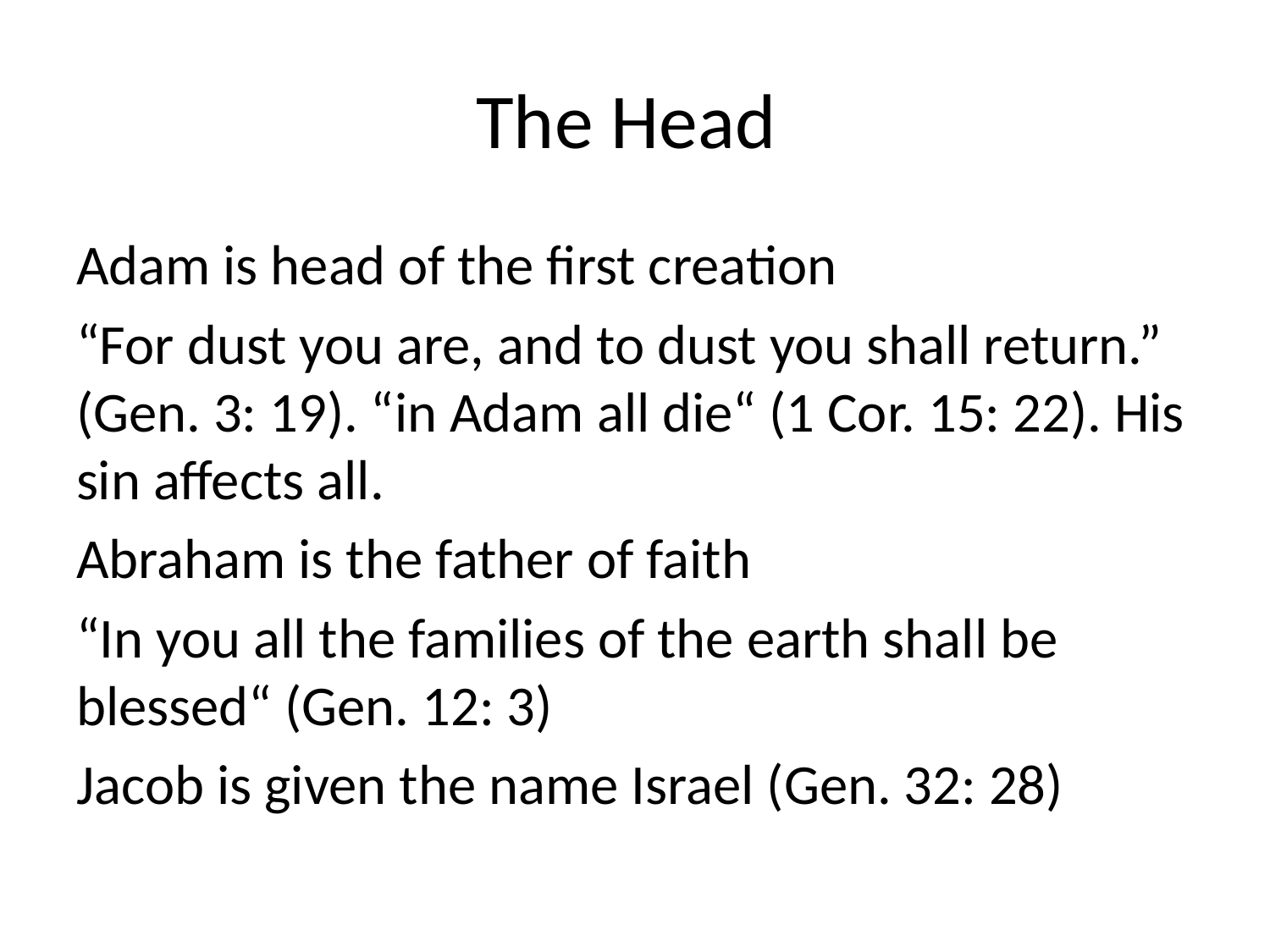

# The Head
Adam is head of the first creation
“For dust you are, and to dust you shall return.” (Gen. 3: 19). “in Adam all die“ (1 Cor. 15: 22). His sin affects all.
Abraham is the father of faith
“In you all the families of the earth shall be blessed“ (Gen. 12: 3)
Jacob is given the name Israel (Gen. 32: 28)